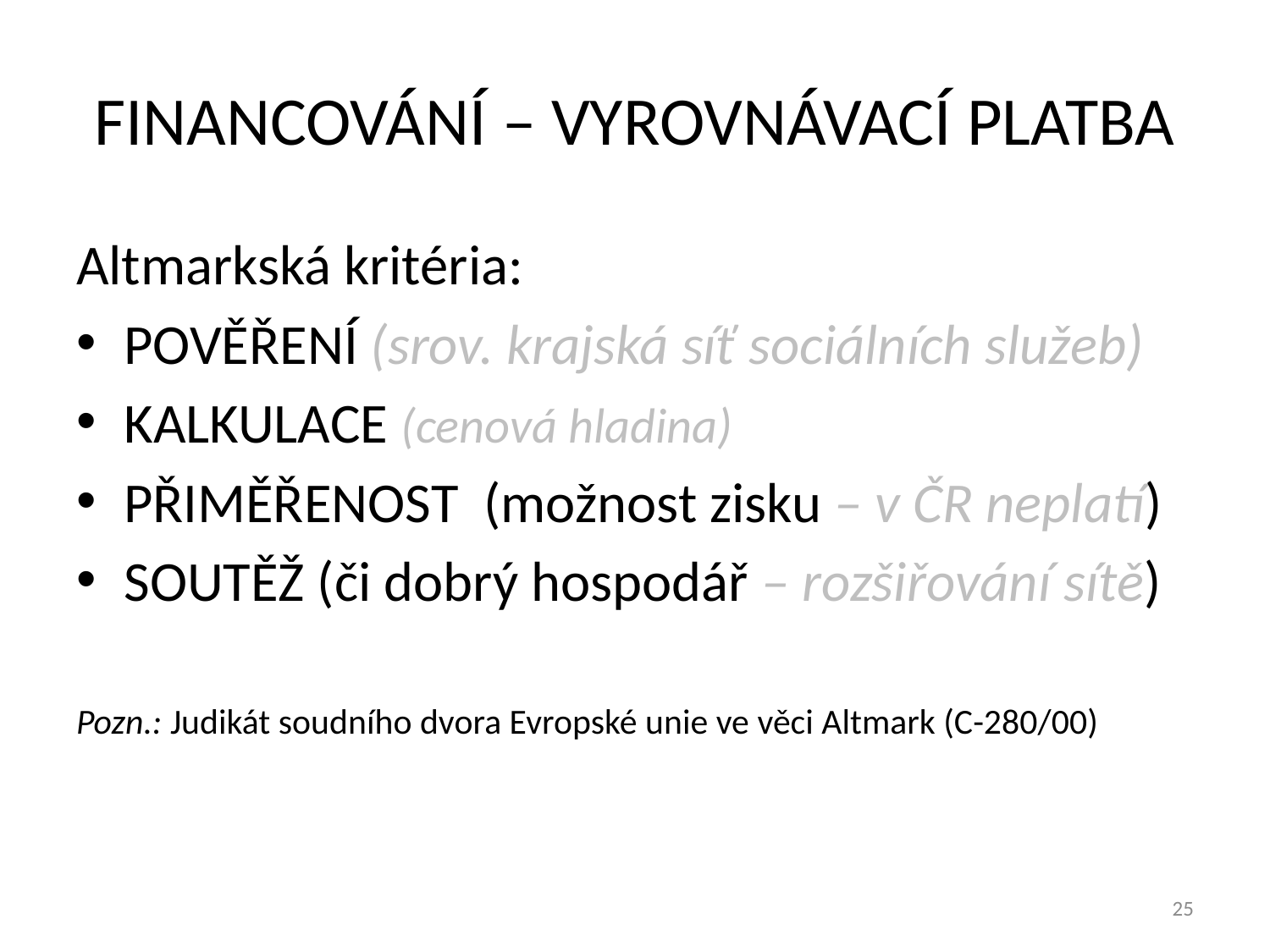

# FINANCOVÁNÍ – VYROVNÁVACÍ PLATBA
Altmarkská kritéria:
POVĚŘENÍ (srov. krajská síť sociálních služeb)
KALKULACE (cenová hladina)
PŘIMĚŘENOST  (možnost zisku – v ČR neplatí)
SOUTĚŽ (či dobrý hospodář – rozšiřování sítě)

Pozn.: Judikát soudního dvora Evropské unie ve věci Altmark (C-280/00)

25